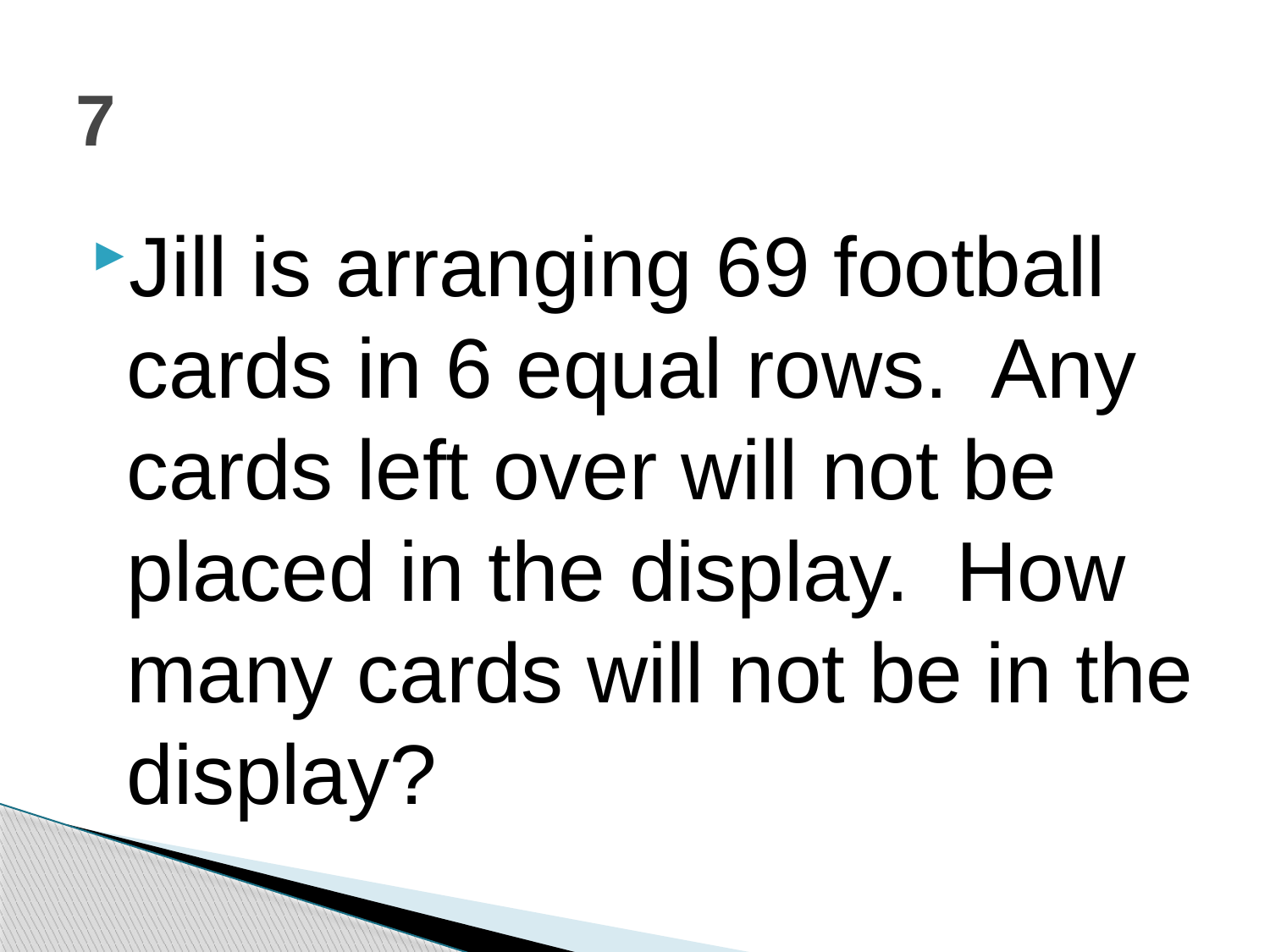

# 7
Jill is arranging 69 football cards in 6 equal rows.  Any cards left over will not be placed in the display.  How many cards will not be in the display?